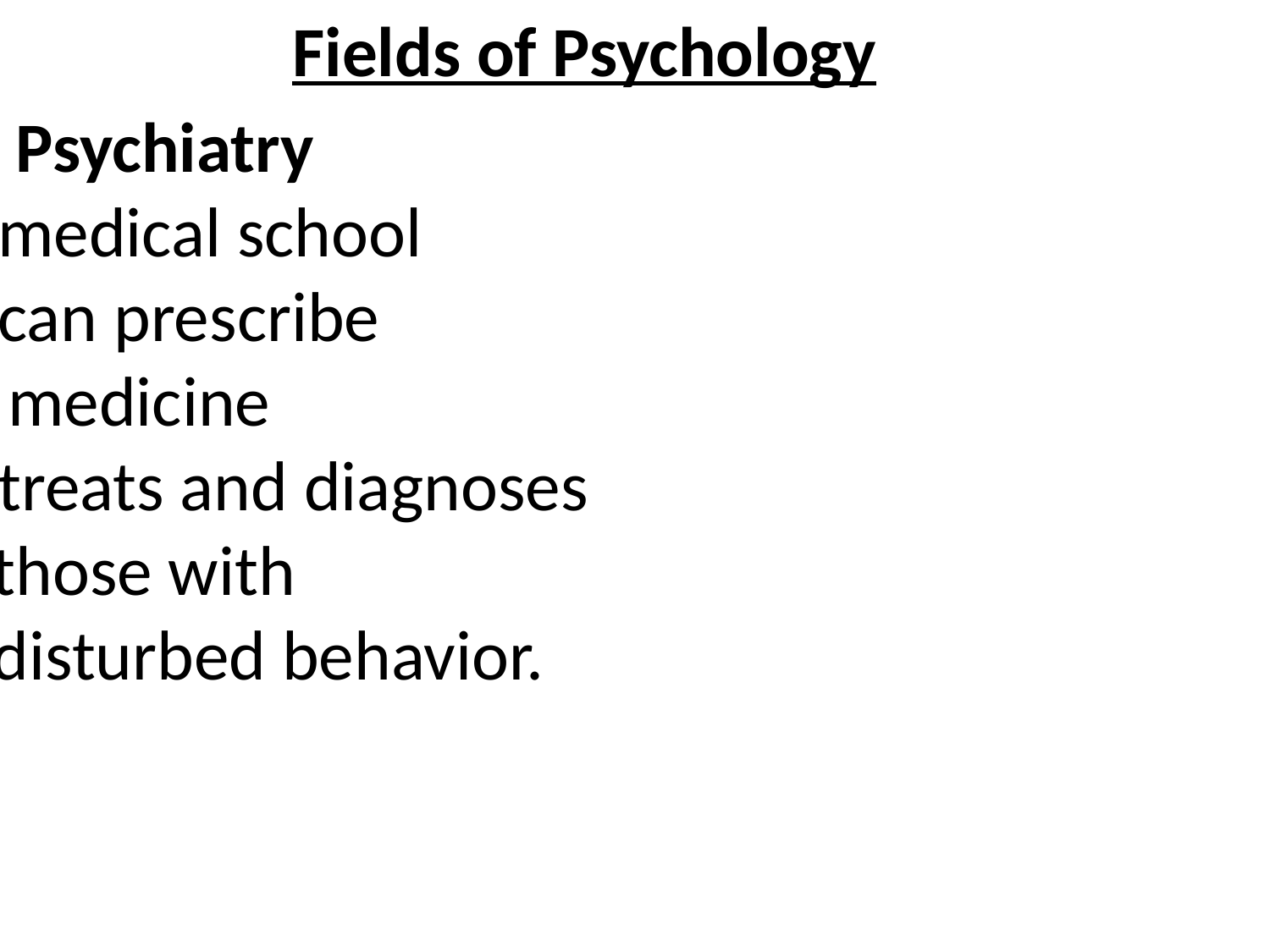

Fields of Psychology
Psychiatry
    -medical school
    -can prescribe
      medicine
    -treats and diagnoses
     those with
     disturbed behavior.